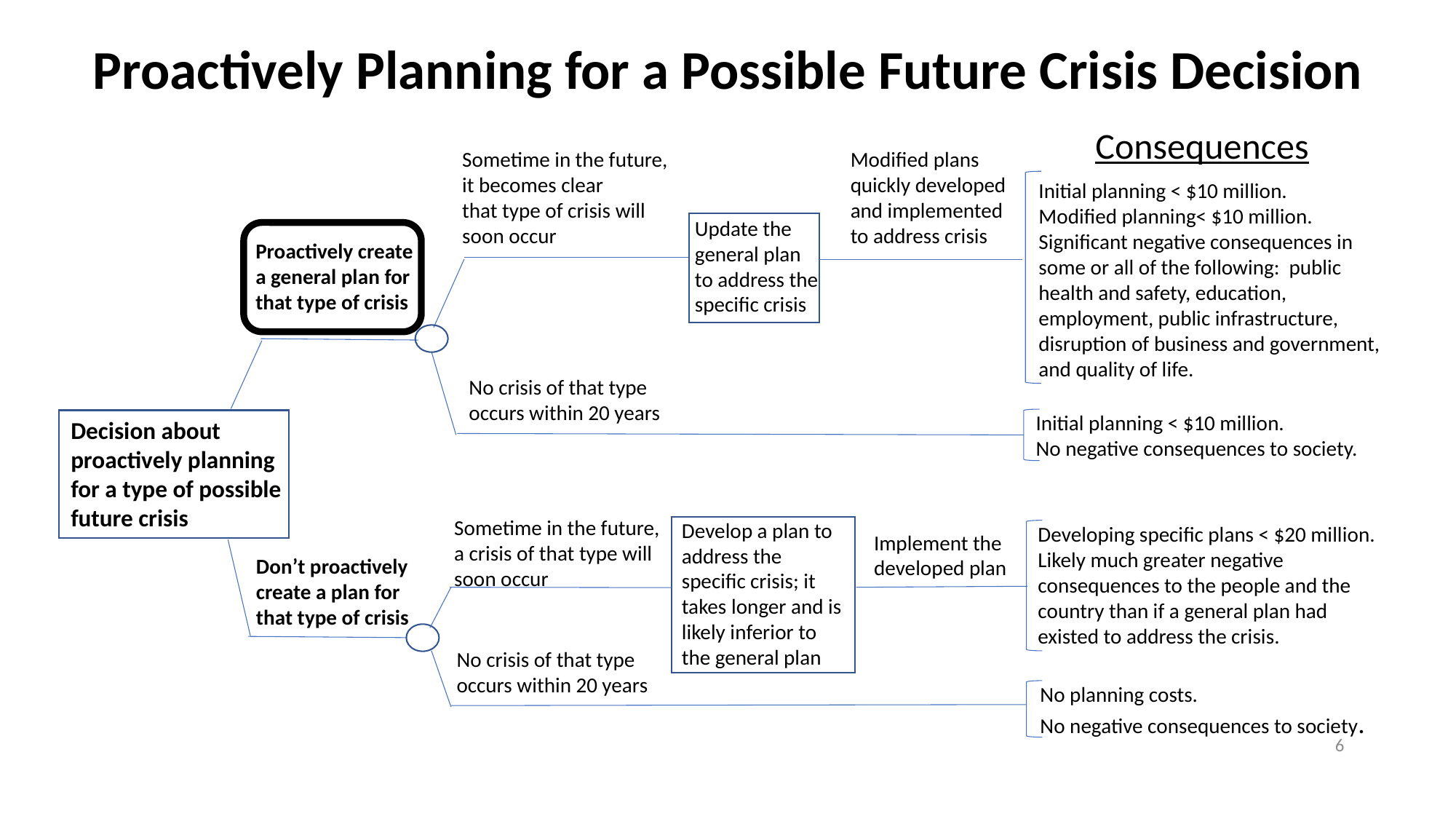

# Proactively Planning for a Possible Future Crisis Decision
Consequences
Sometime in the future, it becomes clear
that type of crisis will soon occur
Modified plans quickly developed and implemented to address crisis

Initial planning < $10 million.
Modified planning< $10 million.
Significant negative consequences in
some or all of the following:  public
health and safety, education,
employment, public infrastructure,
disruption of business and government,
and quality of life.

Update the general plan
to address the specific crisis

Proactively create a general plan for that type of crisis

No crisis of that type occurs within 20 years
Initial planning < $10 million.
No negative consequences to society.

Decision about proactively planning for a type of possible future crisis

Sometime in the future, a crisis of that type will soon occur
Develop a plan to address the specific crisis; it takes longer and is likely inferior to the general plan
Developing specific plans < $20 million.
Likely much greater negative consequences to the people and the country than if a general plan had existed to address the crisis.

Implement the
developed plan
Don’t proactively
create a plan for that type of crisis

No crisis of that type occurs within 20 years
No planning costs.
No negative consequences to society.

6